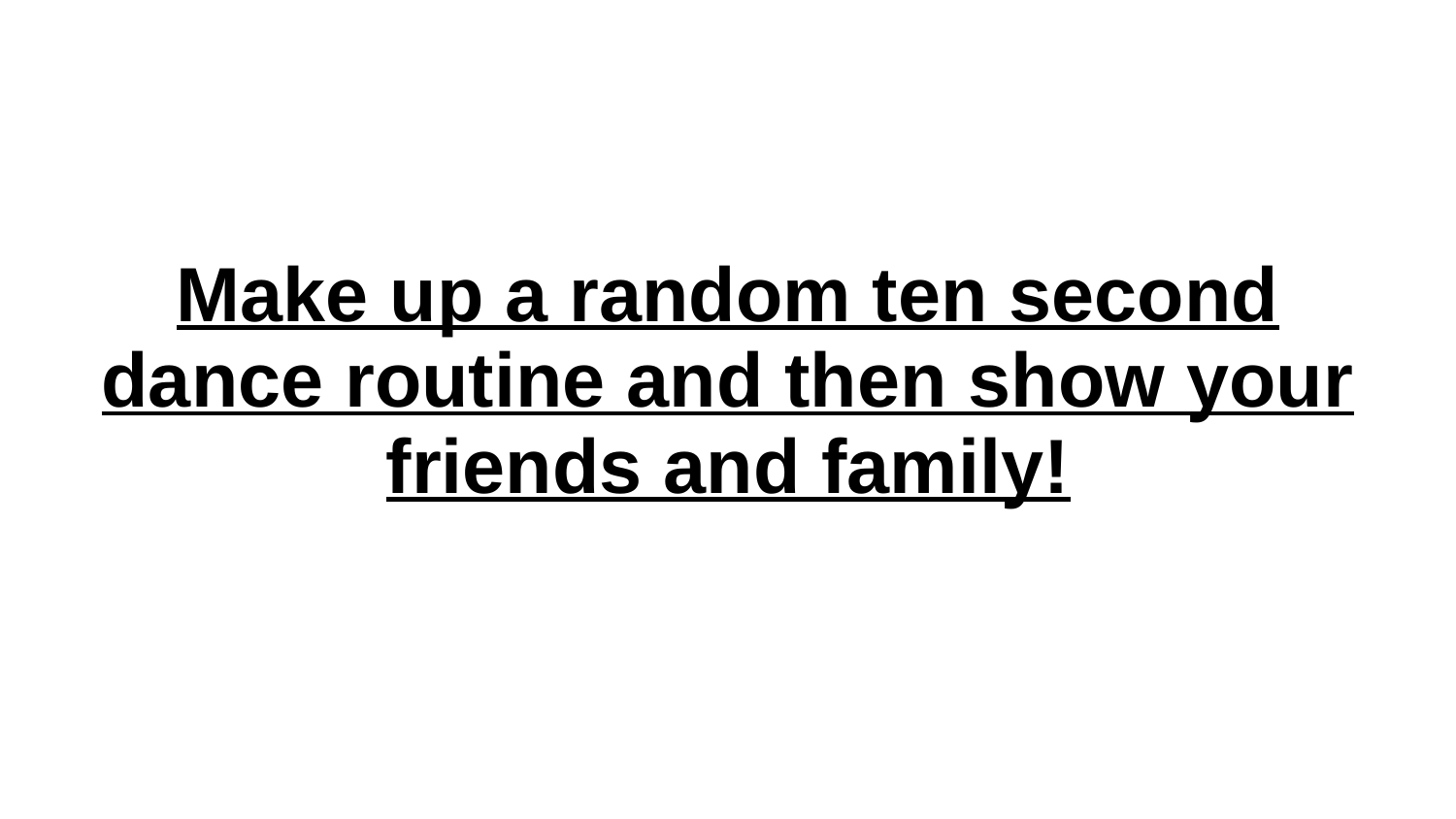

# Make up a random ten second dance routine and then show your friends and family!